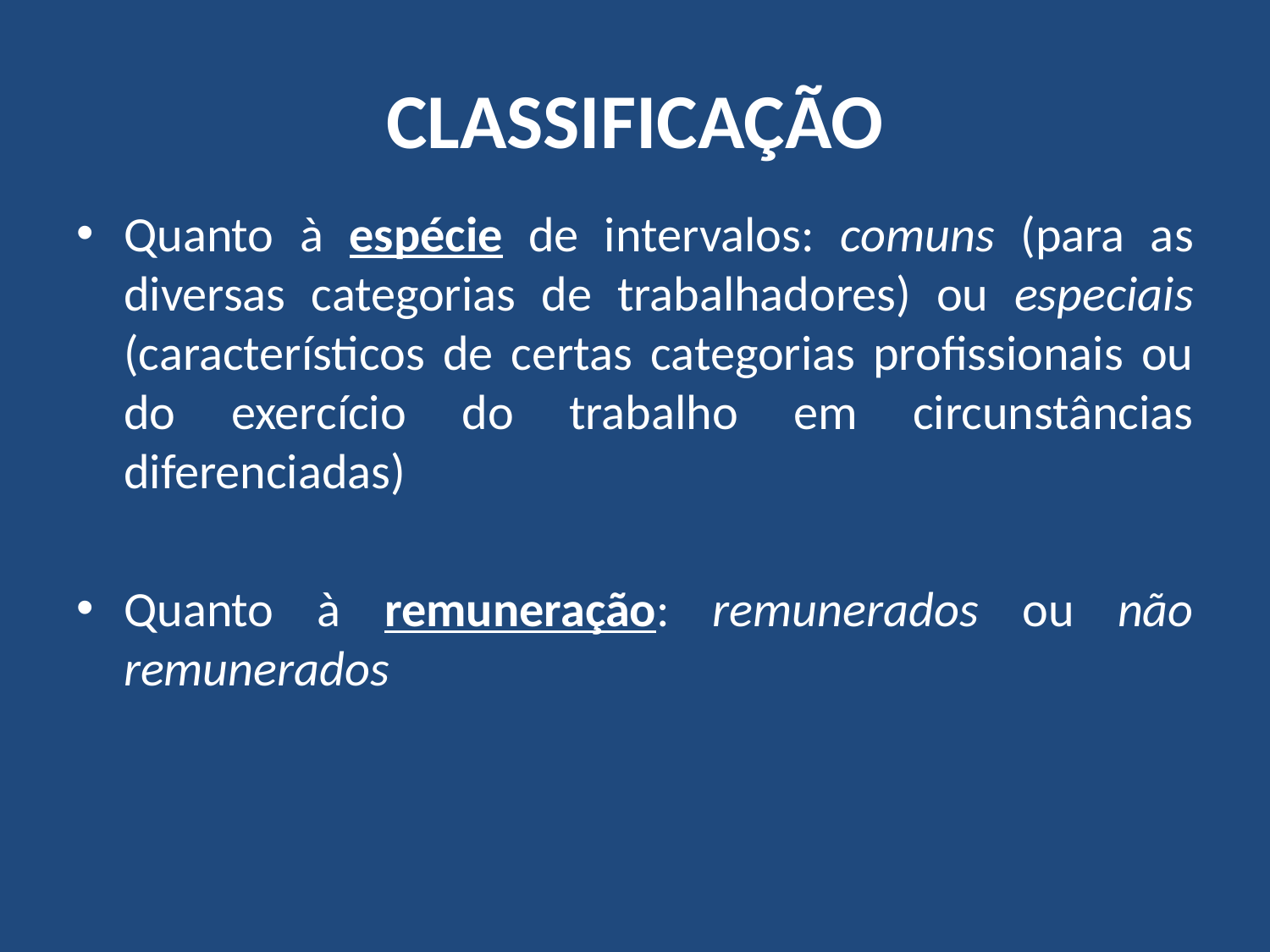

# CLASSIFICAÇÃO
Quanto à espécie de intervalos: comuns (para as diversas categorias de trabalhadores) ou especiais (característicos de certas categorias profissionais ou do exercício do trabalho em circunstâncias diferenciadas)

Quanto à remuneração: remunerados ou não remunerados